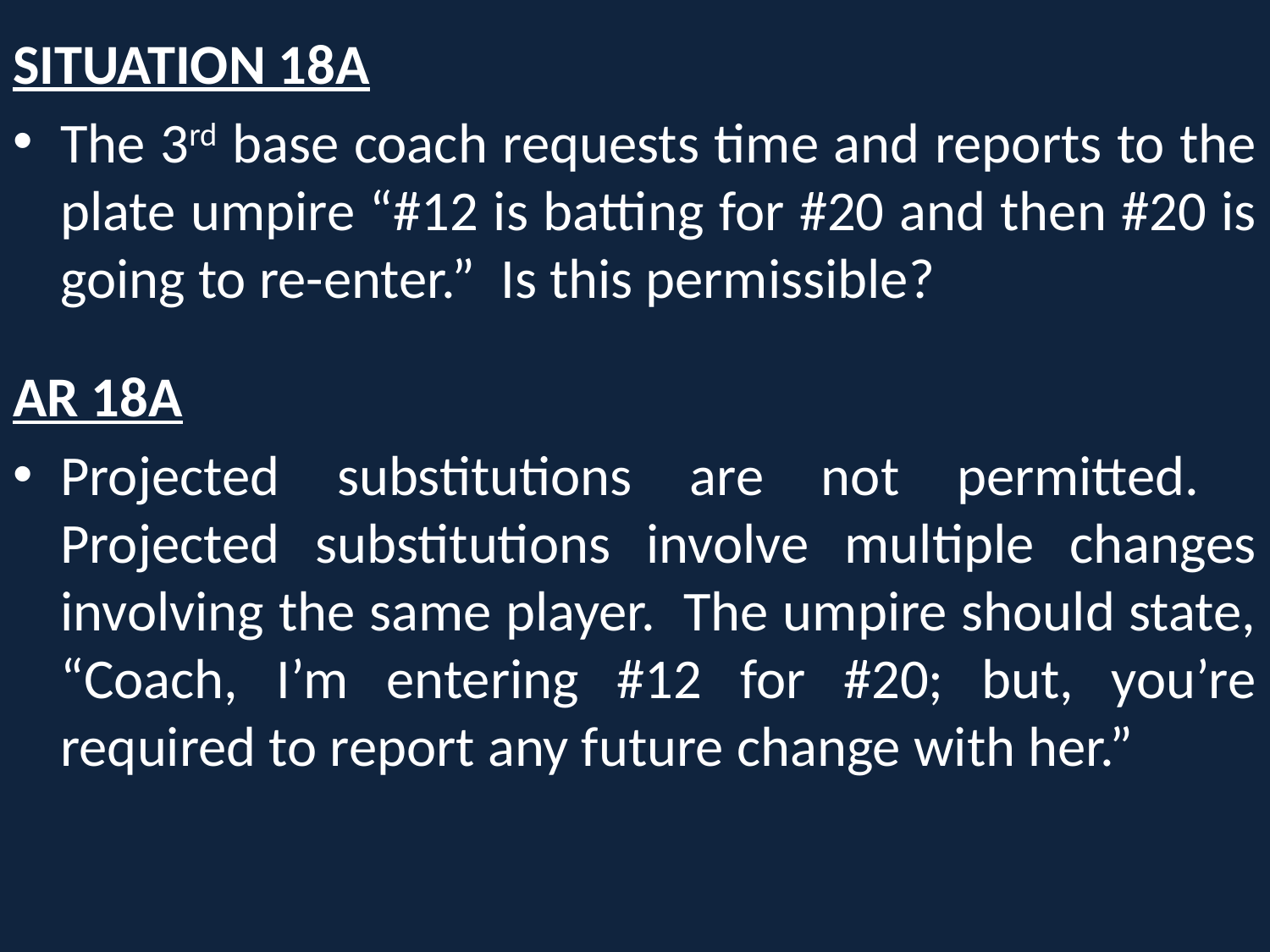

SITUATION 18A
The 3rd base coach requests time and reports to the plate umpire “#12 is batting for #20 and then #20 is going to re-enter.”  Is this permissible?

AR 18A
Projected substitutions are not permitted.  Projected substitutions involve multiple changes involving the same player.  The umpire should state, “Coach, I’m entering #12 for #20; but, you’re required to report any future change with her.”